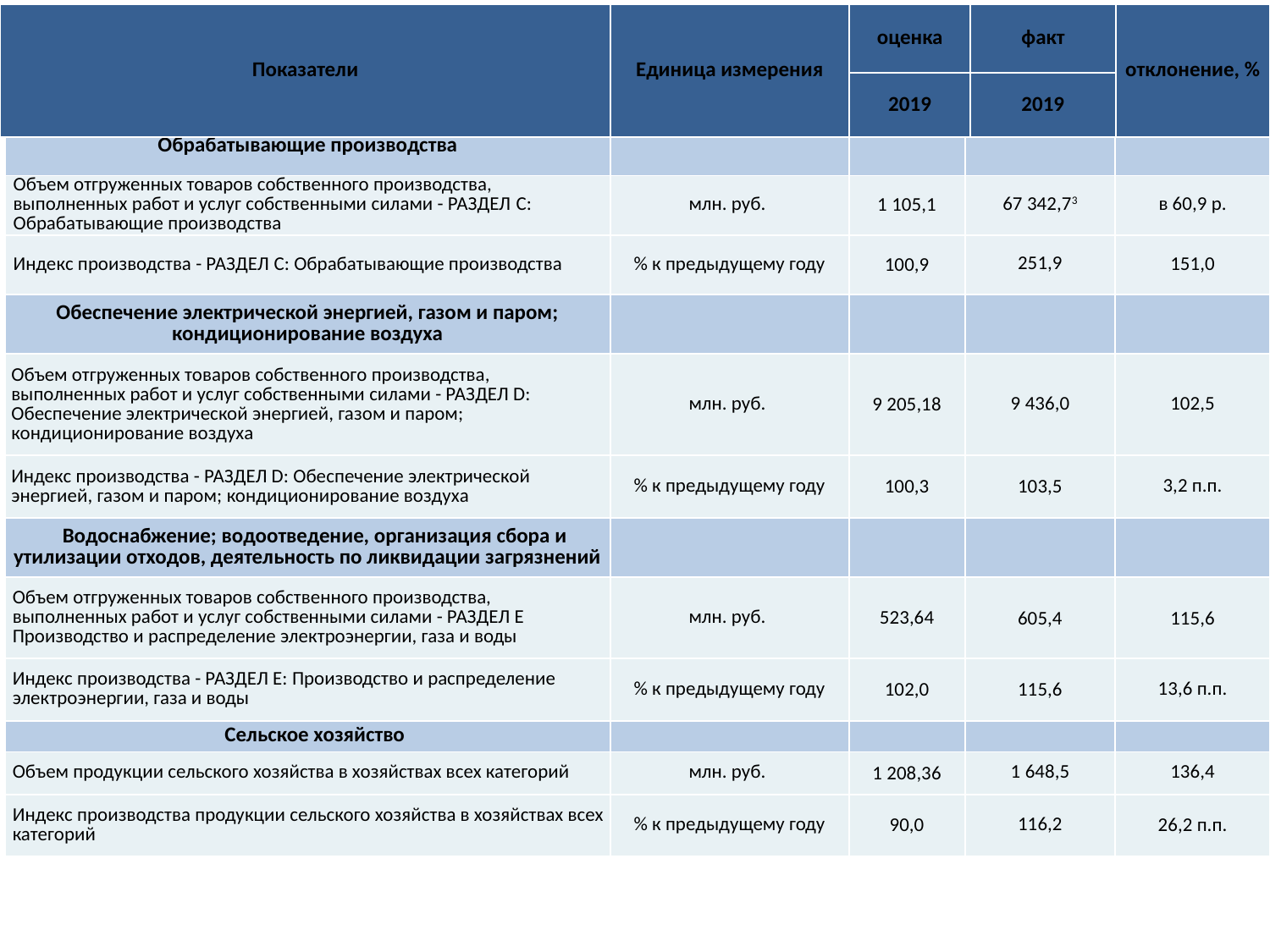

| Показатели | Единица измерения | оценка | факт | отклонение, % |
| --- | --- | --- | --- | --- |
|  |  | 2019 | 2019 |  |
| Обрабатывающие производства |  |  |  |  |
| --- | --- | --- | --- | --- |
| Объем отгруженных товаров собственного производства, выполненных работ и услуг собственными силами - РАЗДЕЛ C: Обрабатывающие производства | млн. руб. | 1 105,1 | 67 342,73 | в 60,9 р. |
| Индекс производства - РАЗДЕЛ C: Обрабатывающие производства | % к предыдущему году | 100,9 | 251,9 | 151,0 |
| Обеспечение электрической энергией, газом и паром; кондиционирование воздуха |  |  |  |  |
| Объем отгруженных товаров собственного производства, выполненных работ и услуг собственными силами - РАЗДЕЛ D: Обеспечение электрической энергией, газом и паром; кондиционирование воздуха | млн. руб. | 9 205,18 | 9 436,0 | 102,5 |
| Индекс производства - РАЗДЕЛ D: Обеспечение электрической энергией, газом и паром; кондиционирование воздуха | % к предыдущему году | 100,3 | 103,5 | 3,2 п.п. |
| Водоснабжение; водоотведение, организация сбора и утилизации отходов, деятельность по ликвидации загрязнений |  |  |  |  |
| Объем отгруженных товаров собственного производства, выполненных работ и услуг собственными силами - РАЗДЕЛ E Производство и распределение электроэнергии, газа и воды | млн. руб. | 523,64 | 605,4 | 115,6 |
| Индекс производства - РАЗДЕЛ E: Производство и распределение электроэнергии, газа и воды | % к предыдущему году | 102,0 | 115,6 | 13,6 п.п. |
| Сельское хозяйство |  |  |  |  |
| Объем продукции сельского хозяйства в хозяйствах всех категорий | млн. руб. | 1 208,36 | 1 648,5 | 136,4 |
| Индекс производства продукции сельского хозяйства в хозяйствах всех категорий | % к предыдущему году | 90,0 | 116,2 | 26,2 п.п. |